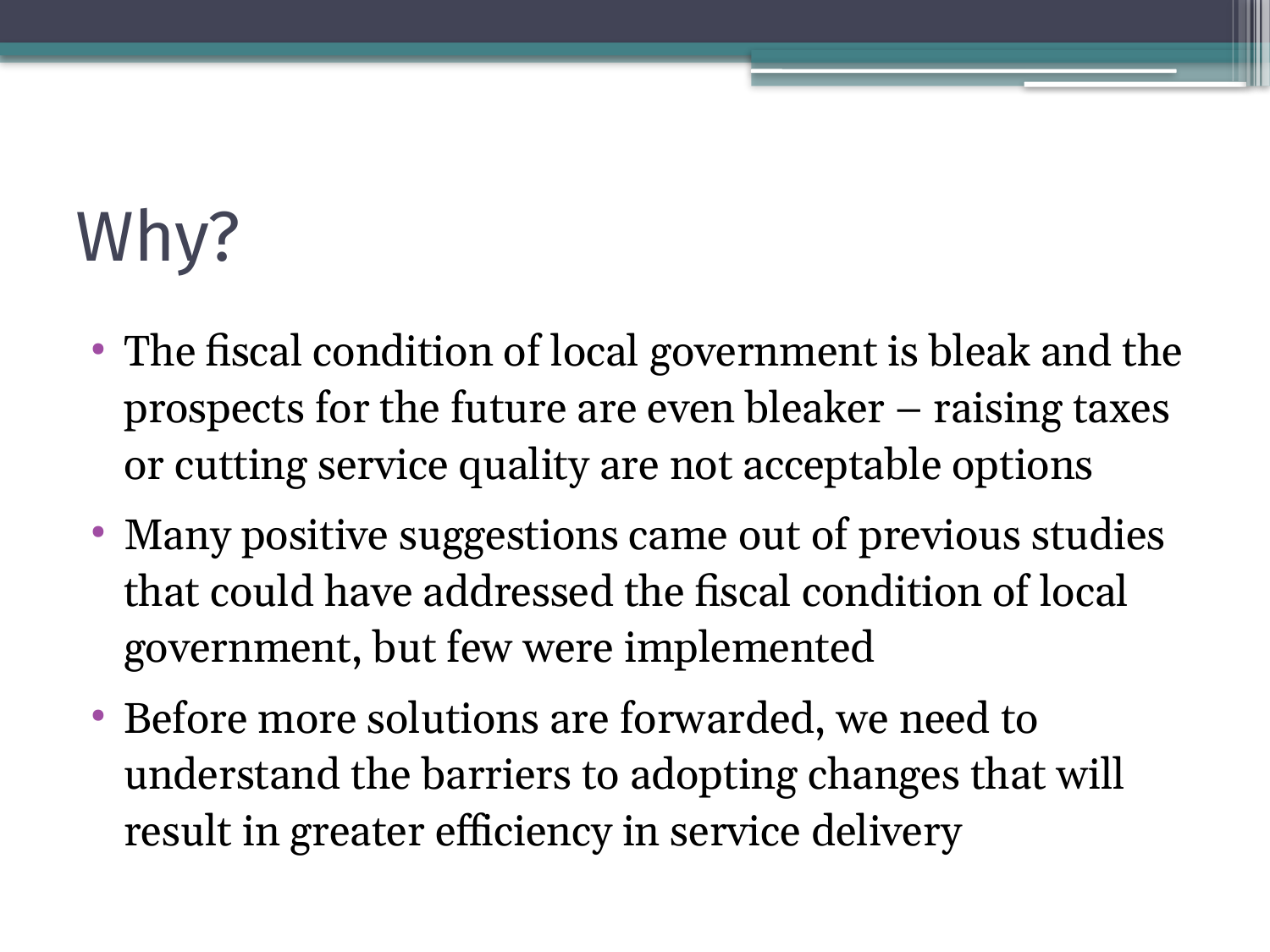

# Why?
The fiscal condition of local government is bleak and the prospects for the future are even bleaker – raising taxes or cutting service quality are not acceptable options
Many positive suggestions came out of previous studies that could have addressed the fiscal condition of local government, but few were implemented
Before more solutions are forwarded, we need to understand the barriers to adopting changes that will result in greater efficiency in service delivery